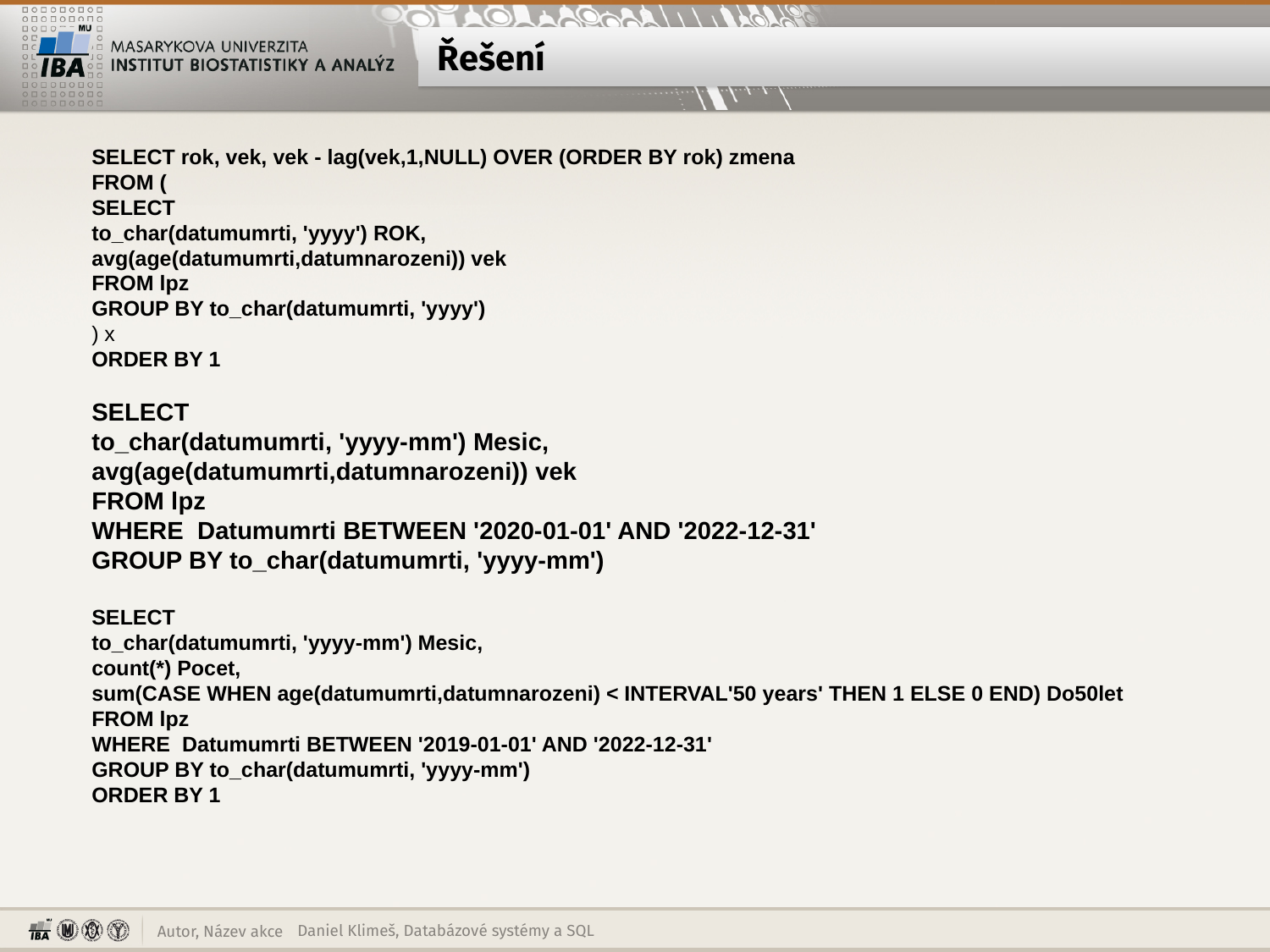

# Řešení
SELECT rok, vek, vek - lag(vek,1,NULL) OVER (ORDER BY rok) zmena
FROM (
SELECT
to_char(datumumrti, 'yyyy') ROK,
avg(age(datumumrti,datumnarozeni)) vek
FROM lpz
GROUP BY to_char(datumumrti, 'yyyy')
) x
ORDER BY 1

SELECT
to_char(datumumrti, 'yyyy-mm') Mesic,
avg(age(datumumrti,datumnarozeni)) vek
FROM lpz
WHERE  Datumumrti BETWEEN '2020-01-01' AND '2022-12-31'
GROUP BY to_char(datumumrti, 'yyyy-mm')

SELECT
to_char(datumumrti, 'yyyy-mm') Mesic,
count(*) Pocet,
sum(CASE WHEN age(datumumrti,datumnarozeni) < INTERVAL'50 years' THEN 1 ELSE 0 END) Do50let
FROM lpz
WHERE  Datumumrti BETWEEN '2019-01-01' AND '2022-12-31'
GROUP BY to_char(datumumrti, 'yyyy-mm')
ORDER BY 1

Daniel Klimeš, Databázové systémy a SQL